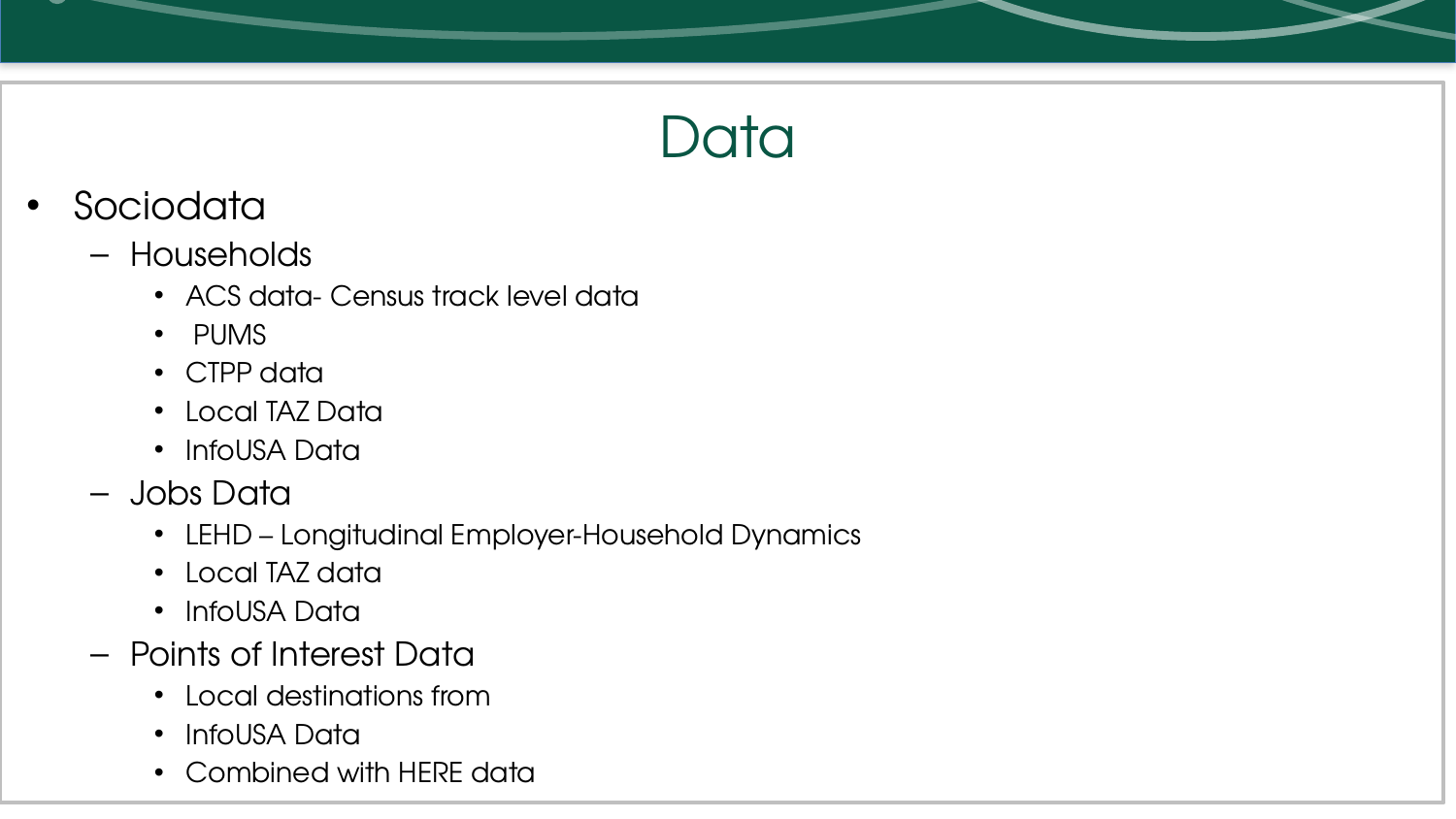

# Data
Sociodata
Households
ACS data- Census track level data
 PUMS
CTPP data
Local TAZ Data
InfoUSA Data
Jobs Data
LEHD – Longitudinal Employer-Household Dynamics
Local TAZ data
InfoUSA Data
Points of Interest Data
Local destinations from
InfoUSA Data
Combined with HERE data